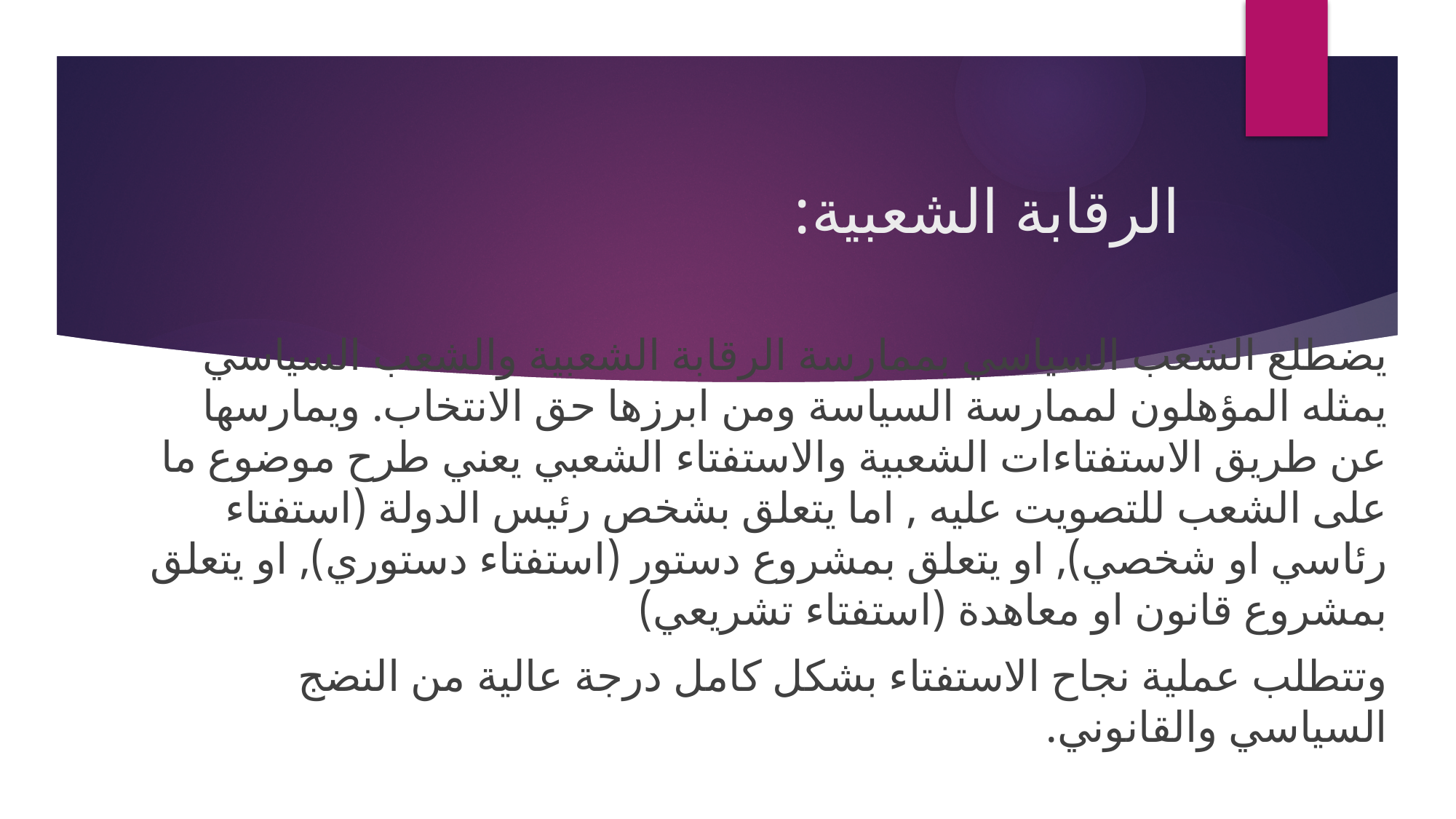

# الرقابة الشعبية:
يضطلع الشعب السياسي بممارسة الرقابة الشعبية والشعب السياسي يمثله المؤهلون لممارسة السياسة ومن ابرزها حق الانتخاب. ويمارسها عن طريق الاستفتاءات الشعبية والاستفتاء الشعبي يعني طرح موضوع ما على الشعب للتصويت عليه , اما يتعلق بشخص رئيس الدولة (استفتاء رئاسي او شخصي), او يتعلق بمشروع دستور (استفتاء دستوري), او يتعلق بمشروع قانون او معاهدة (استفتاء تشريعي)
وتتطلب عملية نجاح الاستفتاء بشكل كامل درجة عالية من النضج السياسي والقانوني.